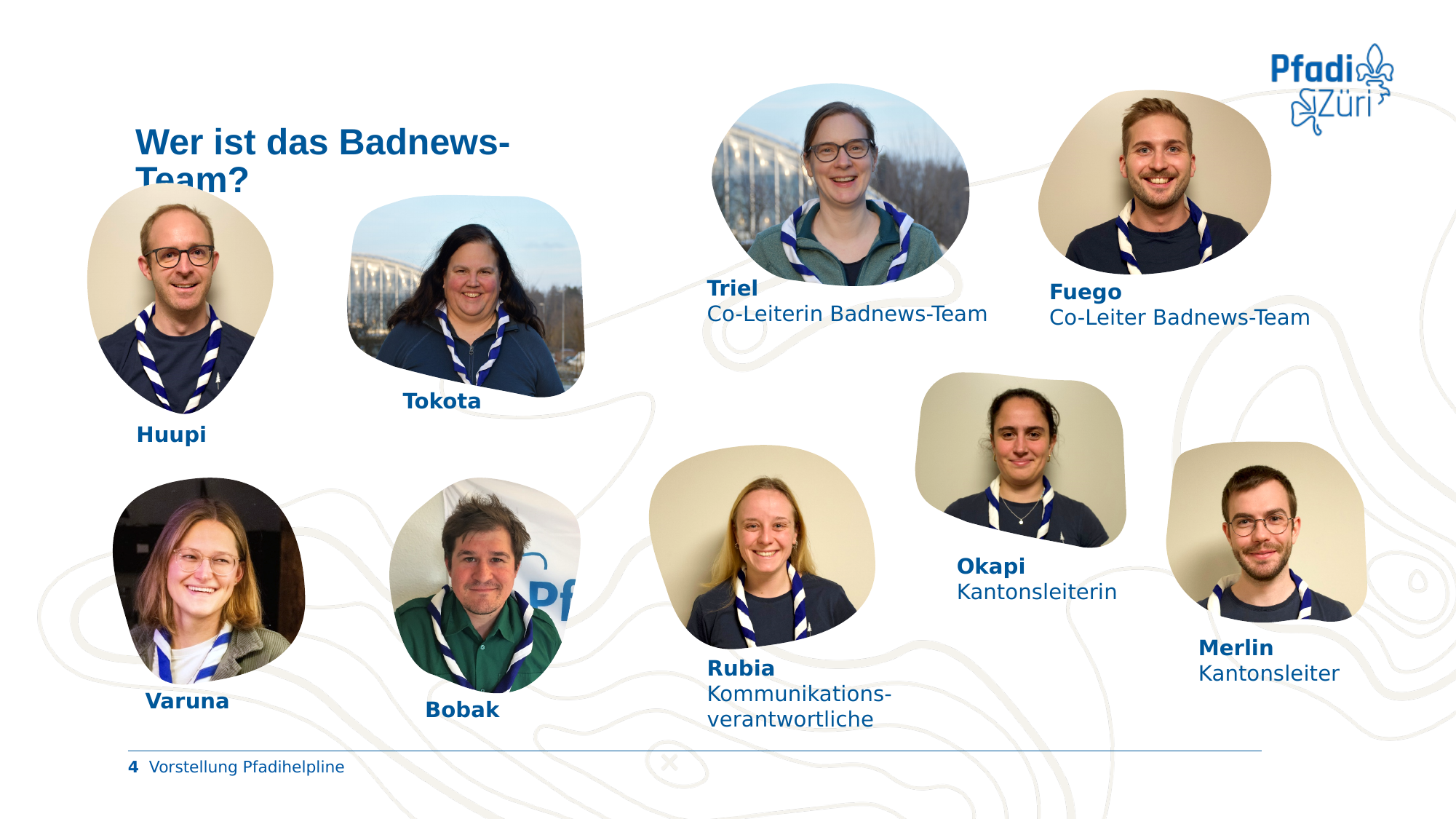

Wer ist das Badnews-Team?

Triel
Co-Leiterin Badnews-Team
Fuego​
Co-Leiter Badnews-Team

Tokota
Huupi

Okapi​
Kantonsleiterin
Merlin​
Kantonsleiter
Rubia
Kommunikations-
verantwortliche
Varuna
Bobak